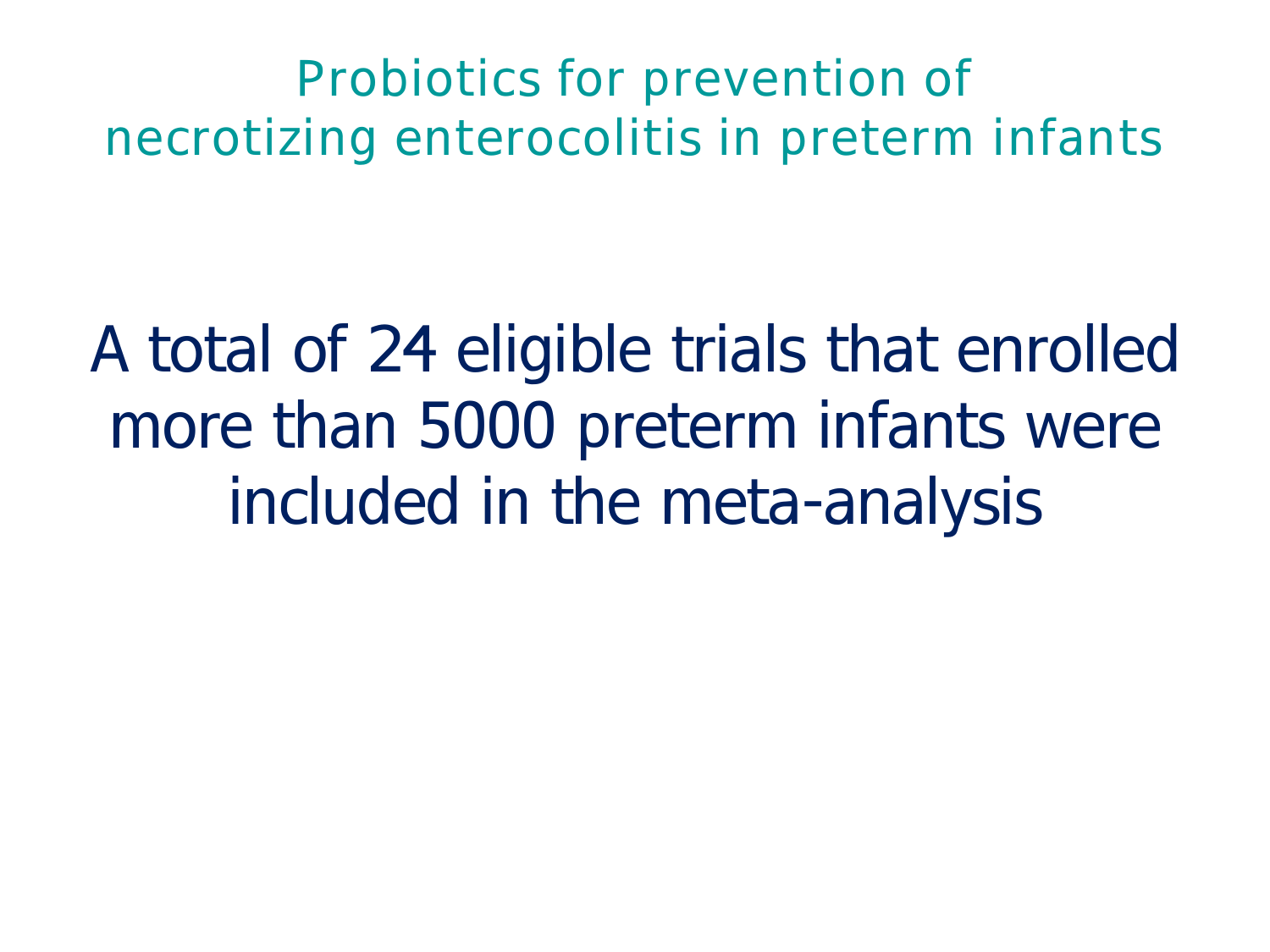

Probiotics for prevention of
necrotizing enterocolitis in preterm infants

A total of 24 eligible trials that enrolled more than 5000 preterm infants were included in the meta-analysis